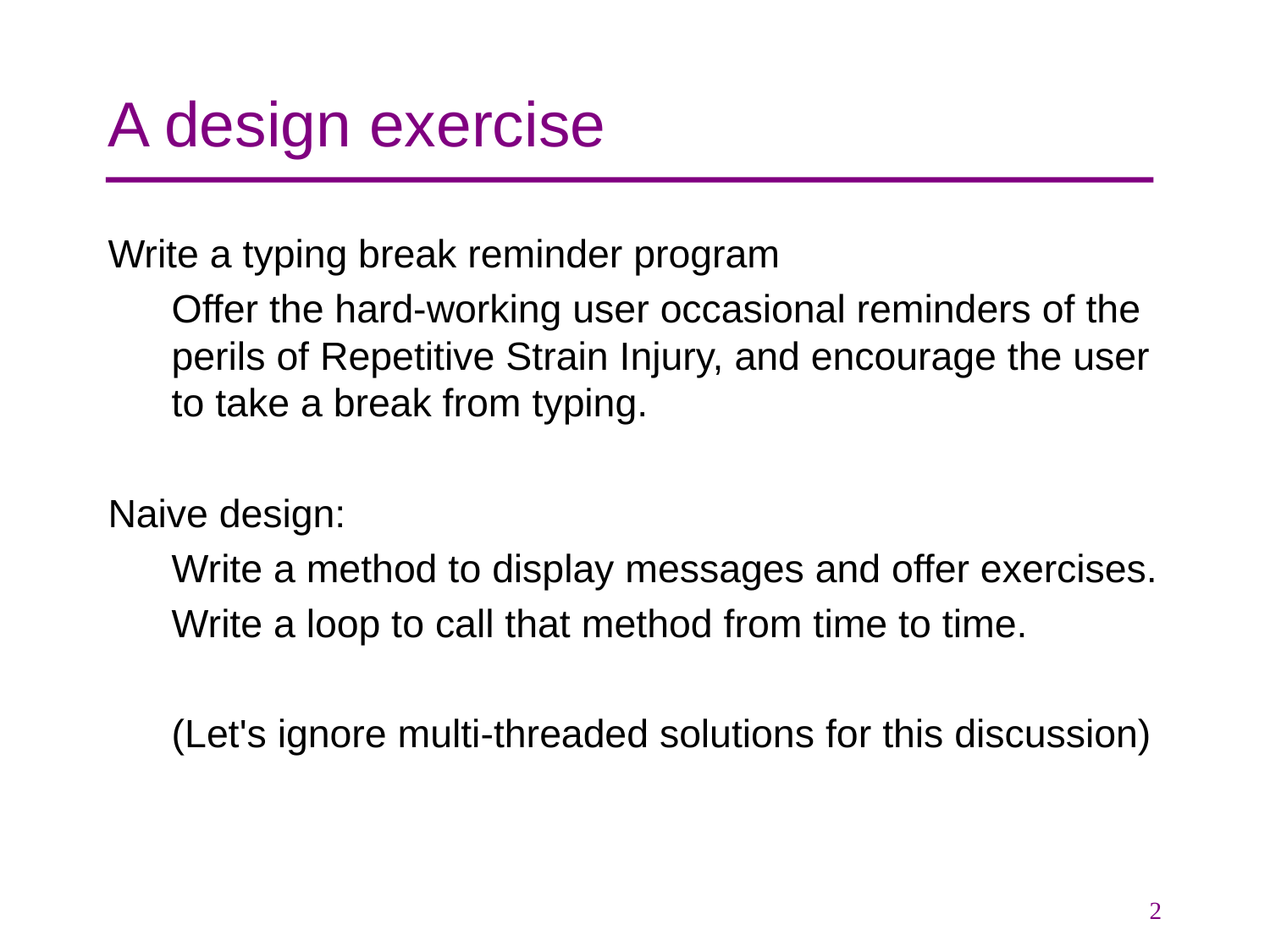

# A design exercise
Write a typing break reminder program
Offer the hard-working user occasional reminders of the perils of Repetitive Strain Injury, and encourage the user to take a break from typing.

Naive design:
Write a method to display messages and offer exercises.
Write a loop to call that method from time to time.

(Let's ignore multi-threaded solutions for this discussion)‏

2